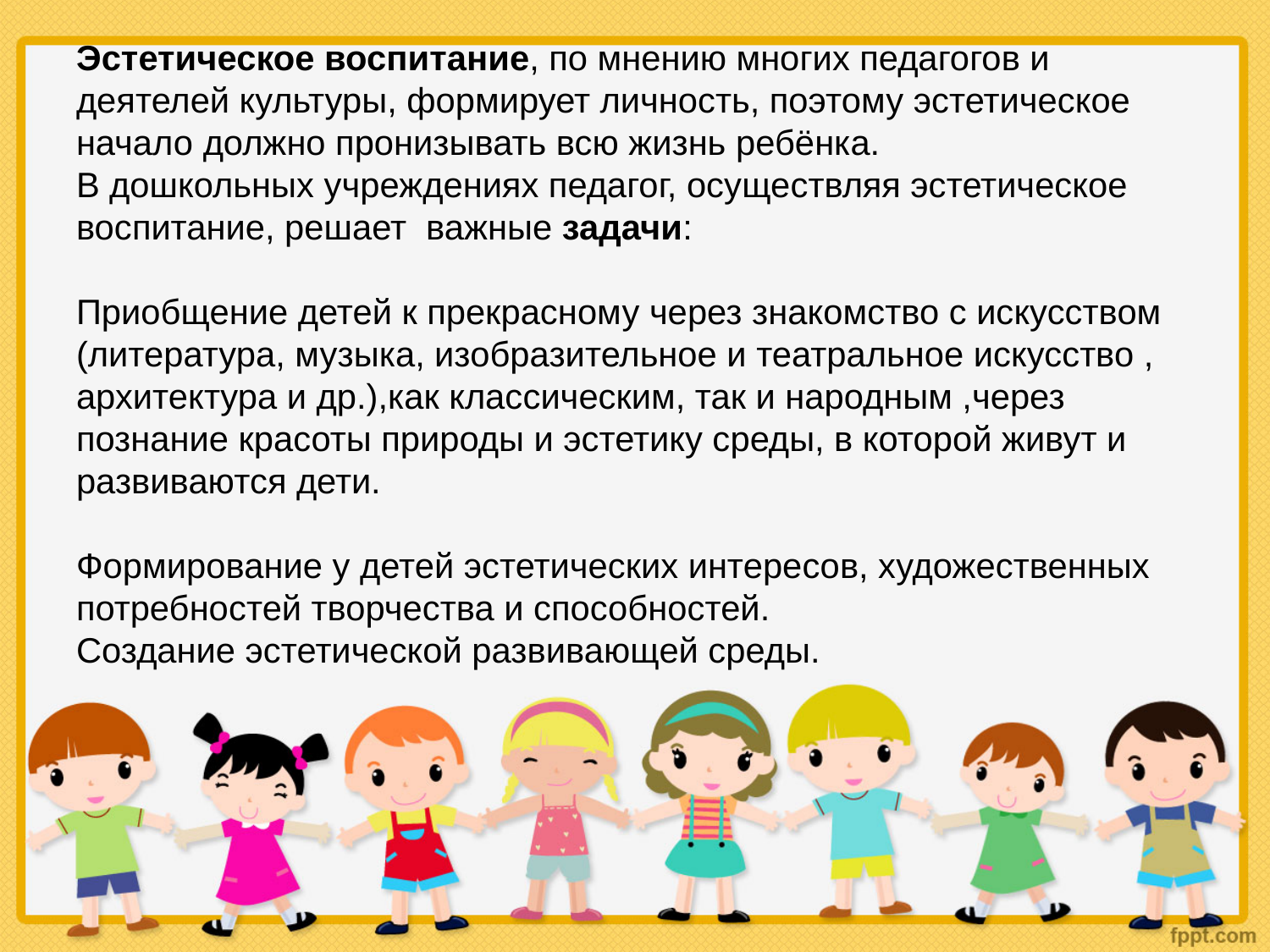

# Эстетическое воспитание, по мнению многих педагогов и деятелей культуры, формирует личность, поэтому эстетическое начало должно пронизывать всю жизнь ребёнка. В дошкольных учреждениях педагог, осуществляя эстетическое воспитание, решает  важные задачи: Приобщение детей к прекрасному через знакомство с искусством (литература, музыка, изобразительное и театральное искусство , архитектура и др.),как классическим, так и народным ,через познание красоты природы и эстетику среды, в которой живут и развиваются дети. Формирование у детей эстетических интересов, художественных потребностей творчества и способностей. Создание эстетической развивающей среды.